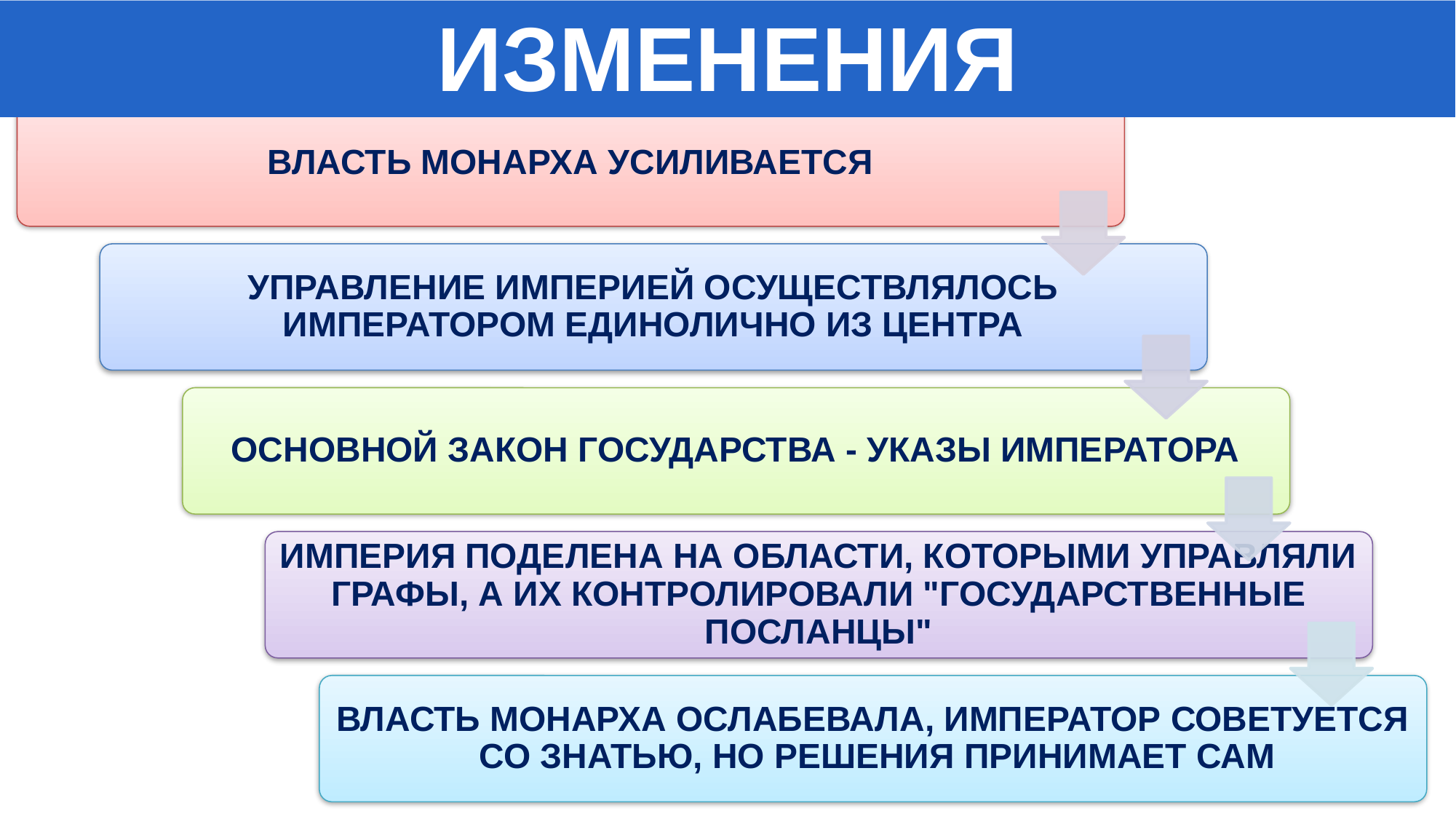

ИЗМЕНЕНИЯ
ВЛАСТЬ МОНАРХА УСИЛИВАЕТСЯ
УПРАВЛЕНИЕ ИМПЕРИЕЙ ОСУЩЕСТВЛЯЛОСЬ ИМПЕРАТОРОМ ЕДИНОЛИЧНО ИЗ ЦЕНТРА
ОСНОВНОЙ ЗАКОН ГОСУДАРСТВА - УКАЗЫ ИМПЕРАТОРА
ИМПЕРИЯ ПОДЕЛЕНА НА ОБЛАСТИ, КОТОРЫМИ УПРАВЛЯЛИ ГРАФЫ, А ИХ КОНТРОЛИРОВАЛИ "ГОСУДАРСТВЕННЫЕ ПОСЛАНЦЫ"
ВЛАСТЬ МОНАРХА ОСЛАБЕВАЛА, ИМПЕРАТОР СОВЕТУЕТСЯ  СО ЗНАТЬЮ, НО РЕШЕНИЯ ПРИНИМАЕТ САМ